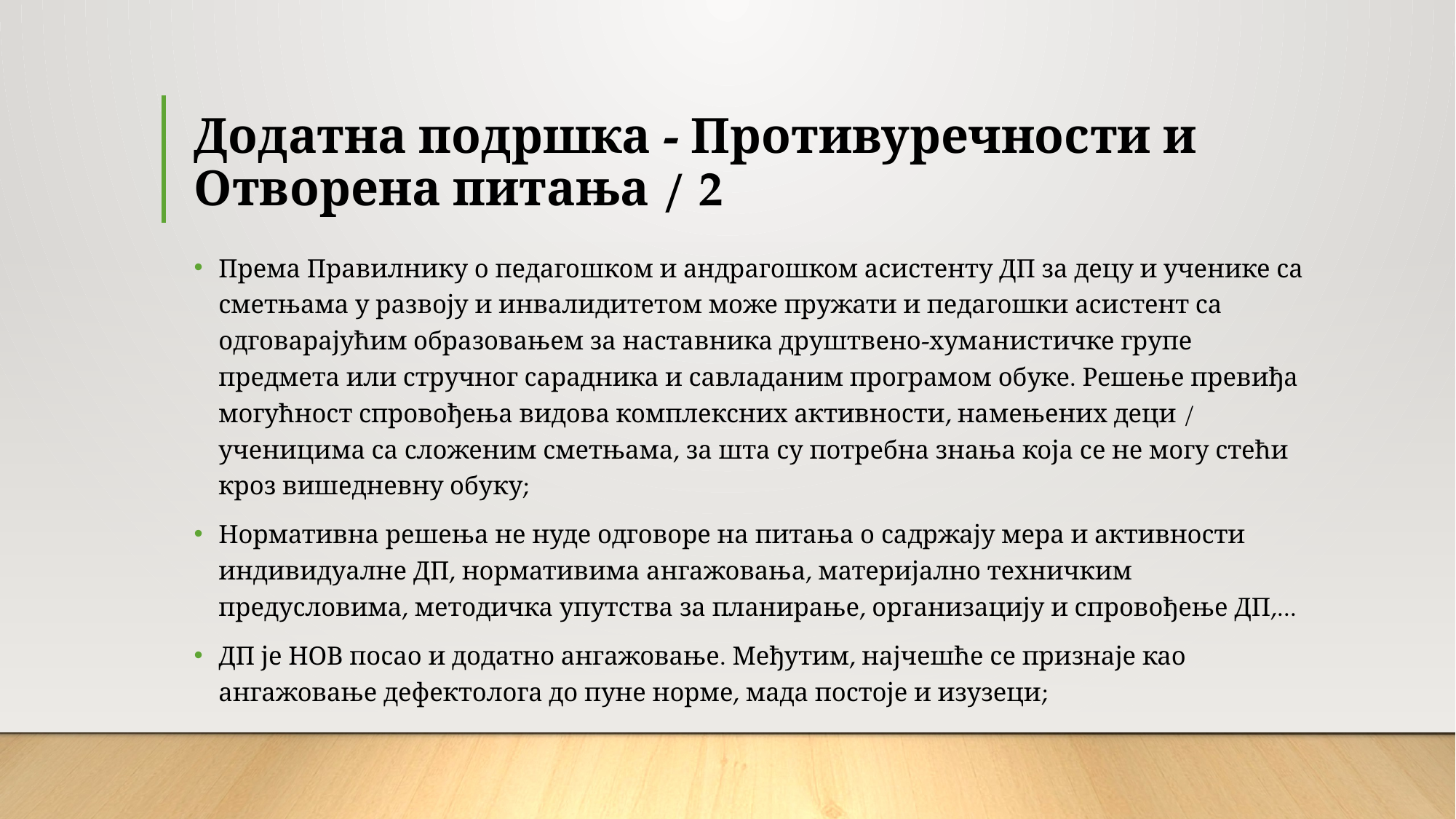

# Додатна подршка - Противуречности и Отворена питања / 2
Према Правилнику о педагошком и андрагошком асистенту ДП за децу и ученике са сметњама у развоју и инвалидитетом може пружати и педагошки асистент са одговарајућим образовањем за наставника друштвено-хуманистичке групе предмета или стручног сарадника и савладаним програмом обуке. Решење превиђа могућност спровођења видова комплексних активности, намењених деци / ученицима са сложеним сметњама, за шта су потребна знања која се не могу стећи кроз вишедневну обуку;
Нормативна решења не нуде одговоре на питања о садржају мера и активности индивидуалне ДП, нормативима ангажовања, материјално техничким предусловима, методичка упутства за планирање, организацију и спровођење ДП,...
ДП је НОВ посао и додатно ангажовање. Међутим, најчешће се признаје као ангажовање дефектолога до пуне норме, мада постоје и изузеци;